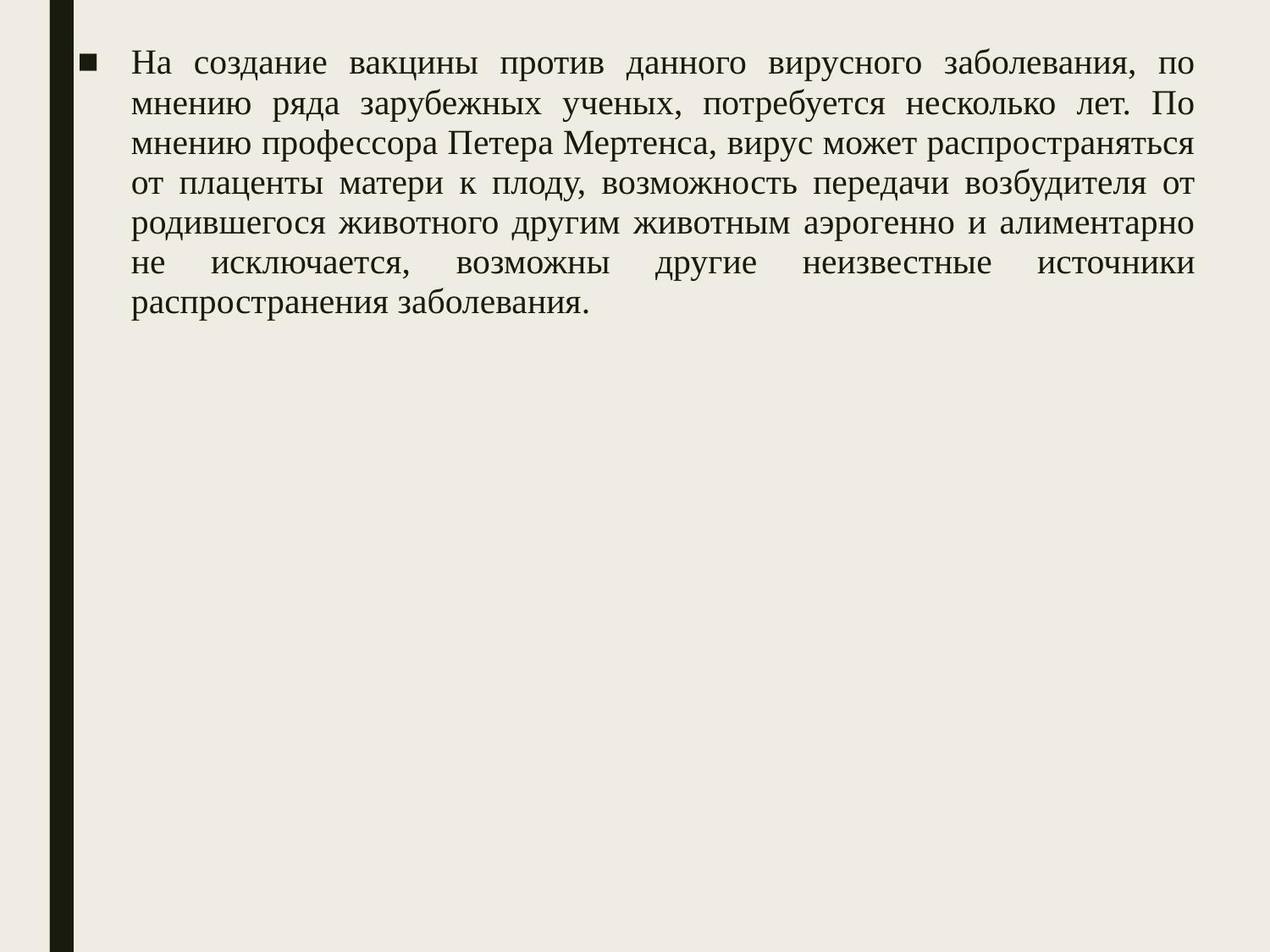

На создание вакцины против данного вирусного заболевания, по мнению ряда зарубежных ученых, потребуется несколько лет. По мнению профессора Петера Мертенса, вирус может распространяться от плаценты матери к плоду, возможность передачи возбудителя от родившегося животного другим животным аэрогенно и алиментарно не исключается, возможны другие неизвестные источники распространения заболевания.